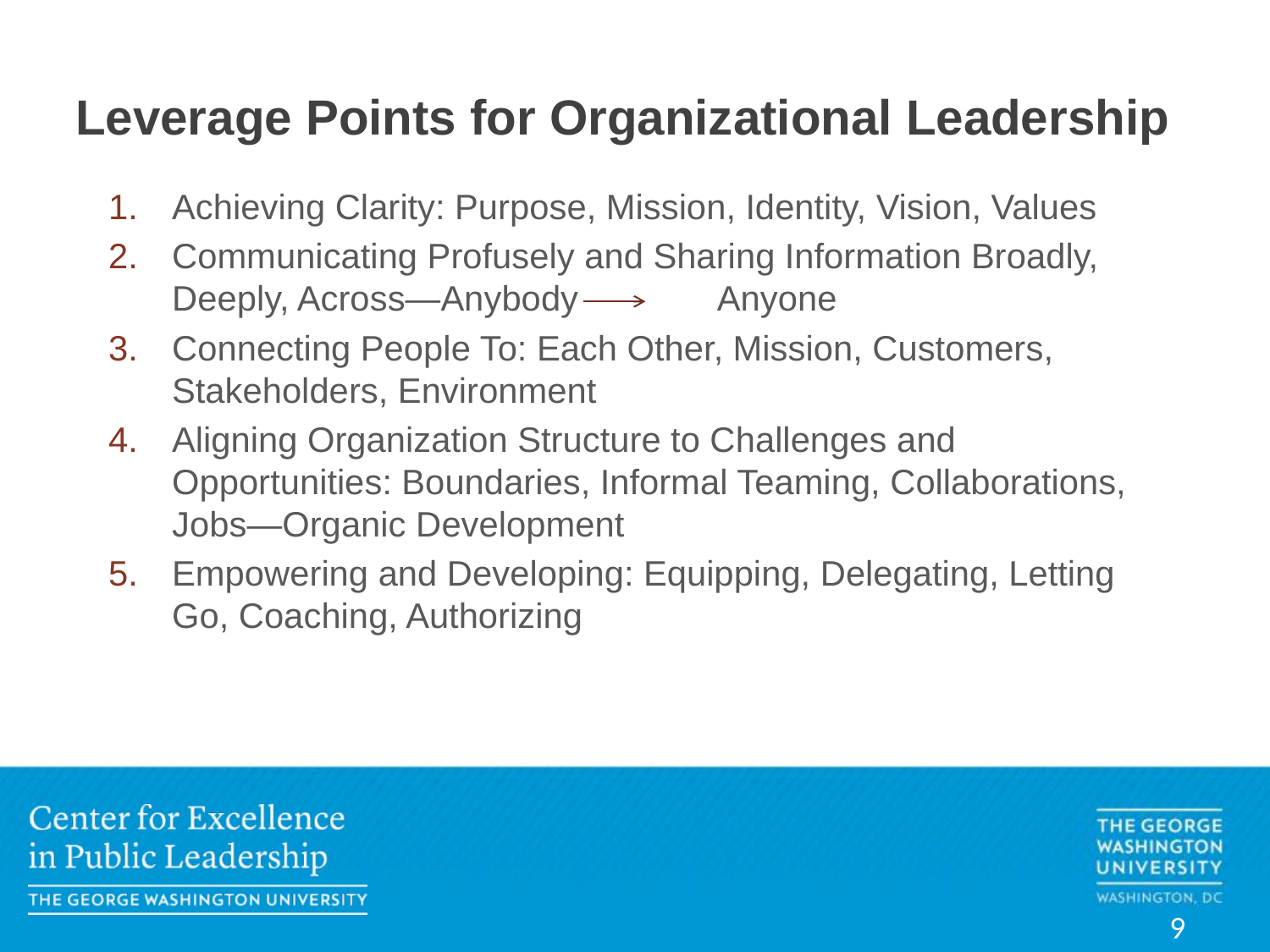

# Leverage Points for Organizational Leadership
Achieving Clarity: Purpose, Mission, Identity, Vision, Values
Communicating Profusely and Sharing Information Broadly, Deeply, Across—Anybody	    Anyone
Connecting People To: Each Other, Mission, Customers, Stakeholders, Environment
Aligning Organization Structure to Challenges and Opportunities: Boundaries, Informal Teaming, Collaborations, Jobs—Organic Development
Empowering and Developing: Equipping, Delegating, Letting Go, Coaching, Authorizing